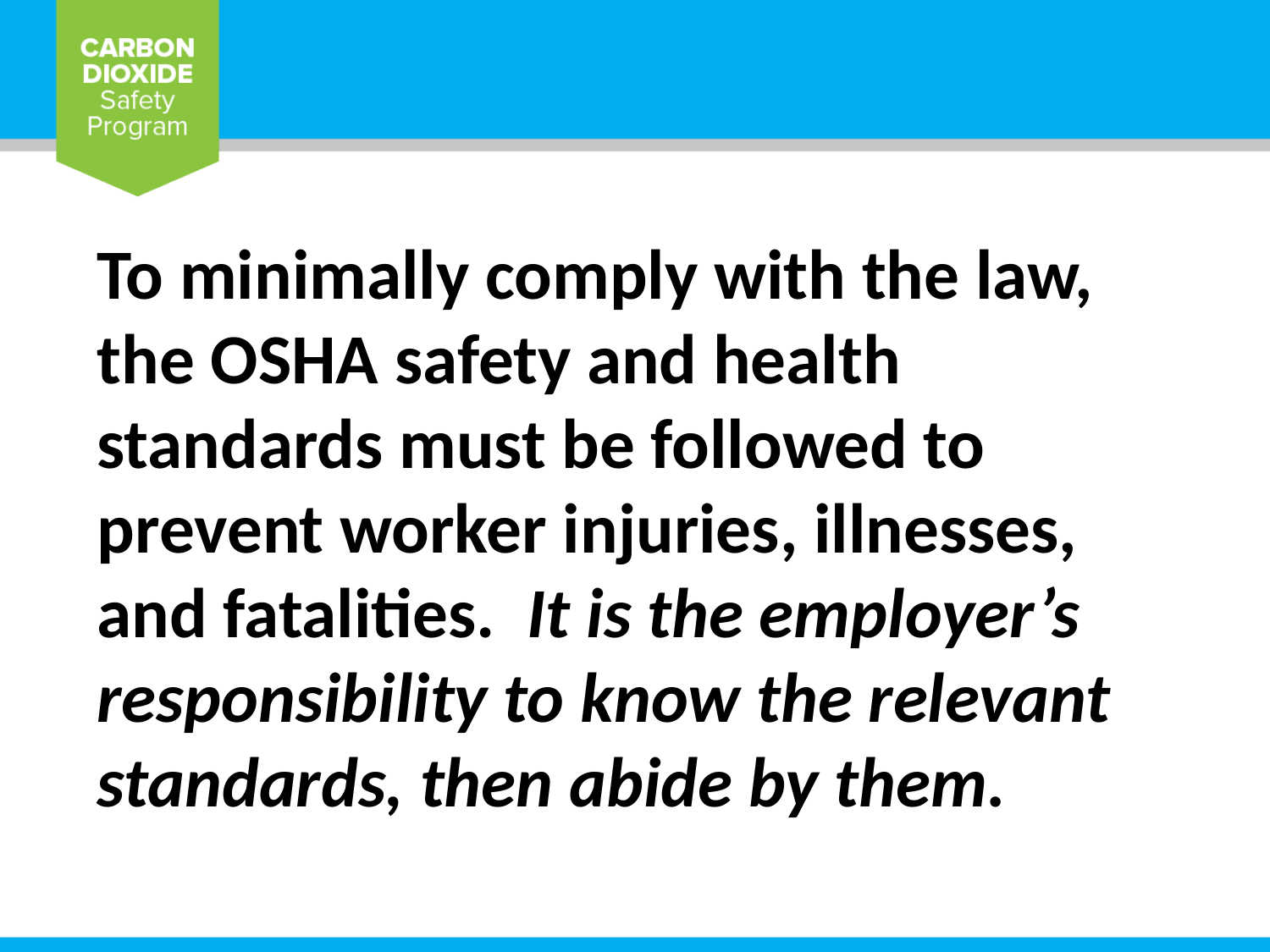

To minimally comply with the law, the OSHA safety and health standards must be followed to prevent worker injuries, illnesses, and fatalities.  It is the employer’s responsibility to know the relevant standards, then abide by them.